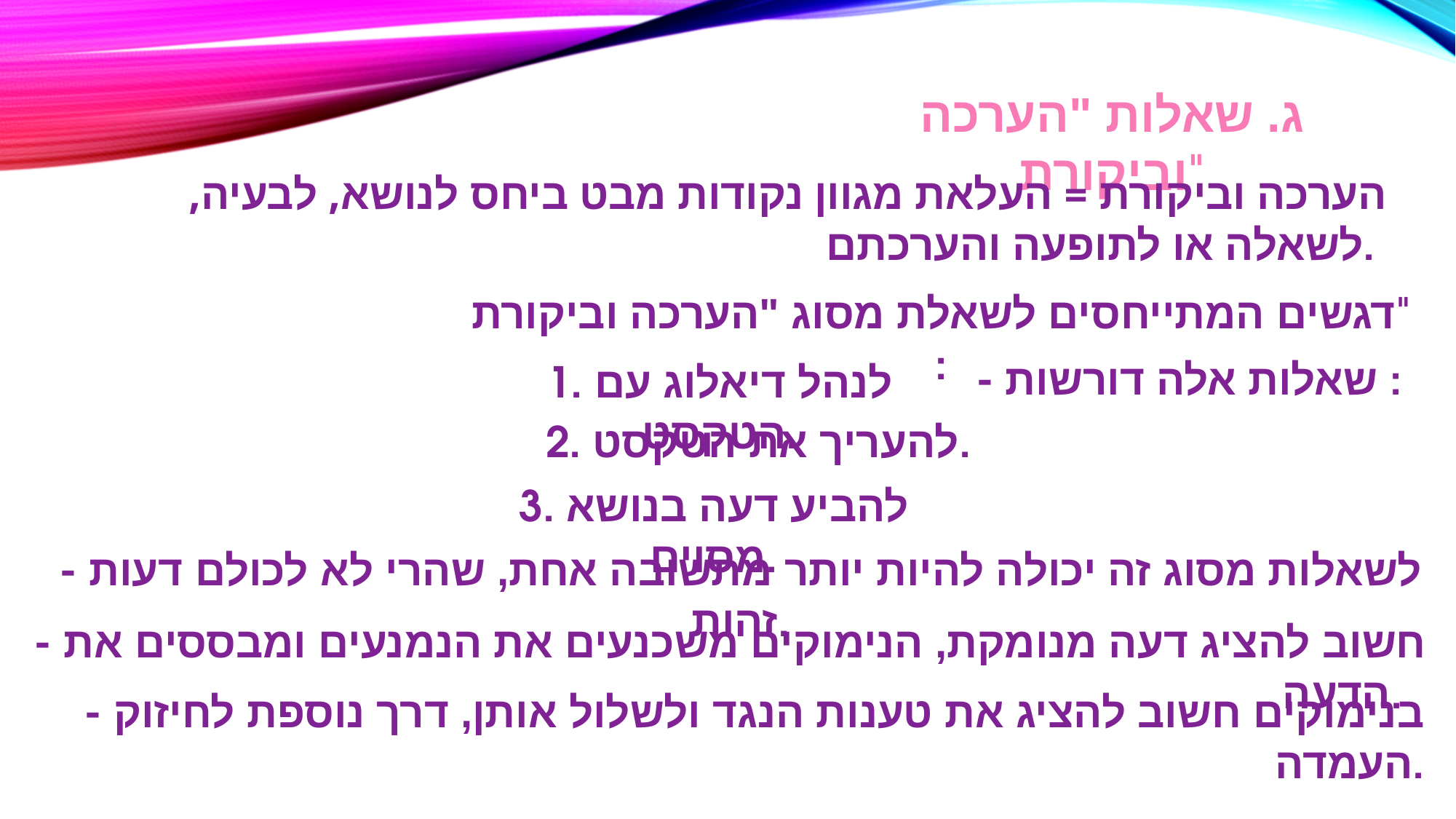

ג. שאלות "הערכה וביקורת"
הערכה וביקורת = העלאת מגוון נקודות מבט ביחס לנושא, לבעיה, לשאלה או לתופעה והערכתם.
דגשים המתייחסים לשאלת מסוג "הערכה וביקורת" :
- שאלות אלה דורשות :
1. לנהל דיאלוג עם הטקסט.
2. להעריך את הטקסט.
3. להביע דעה בנושא מסוים.
- לשאלות מסוג זה יכולה להיות יותר מתשובה אחת, שהרי לא לכולם דעות זהות.
- חשוב להציג דעה מנומקת, הנימוקים משכנעים את הנמנעים ומבססים את הדעה.
- בנימוקים חשוב להציג את טענות הנגד ולשלול אותן, דרך נוספת לחיזוק העמדה.